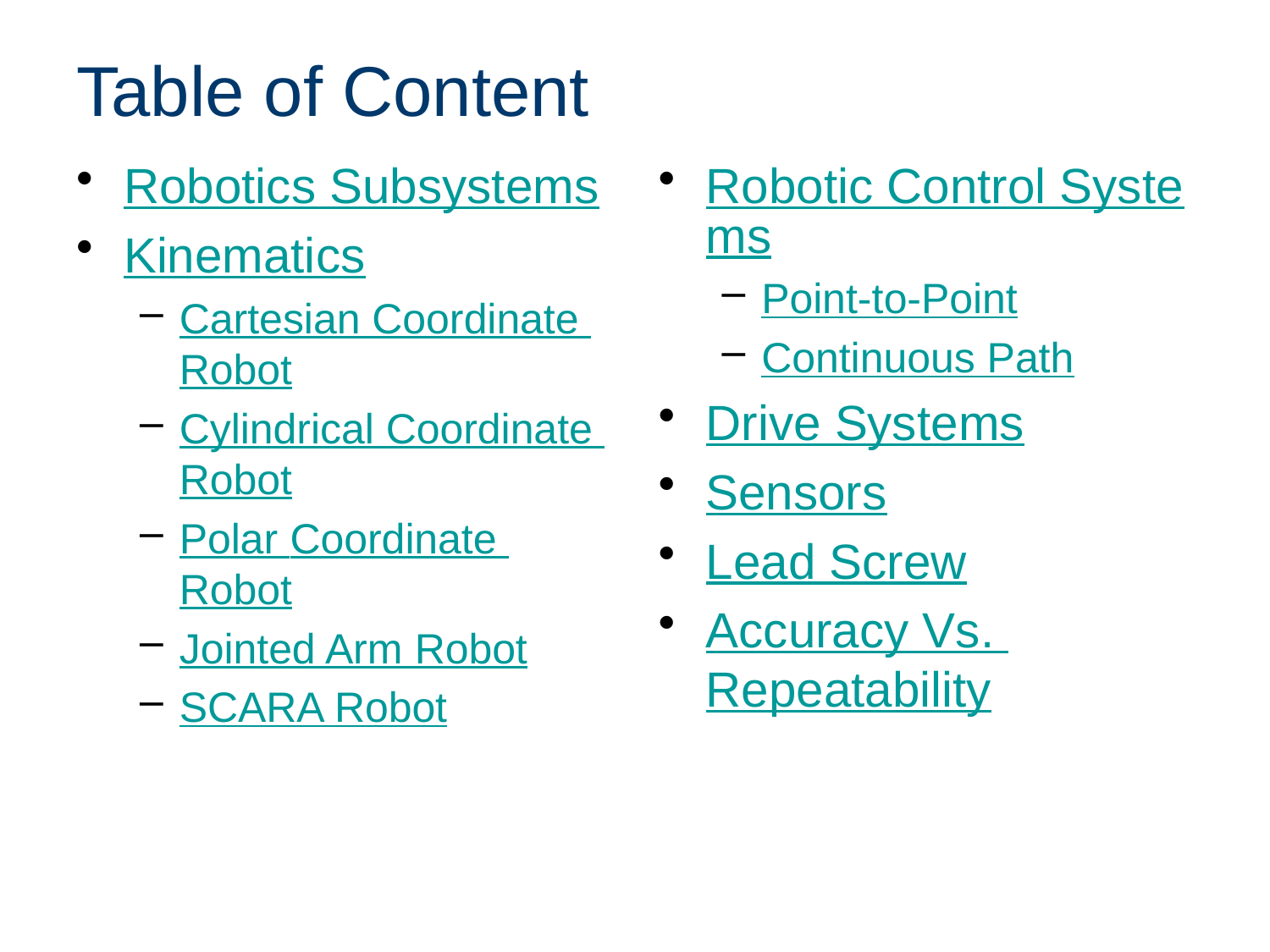

# Table of Content
Robotics Subsystems
Kinematics
Cartesian Coordinate Robot
Cylindrical Coordinate Robot
Polar Coordinate Robot
Jointed Arm Robot
SCARA Robot
Robotic Control Systems
Point-to-Point
Continuous Path
Drive Systems
Sensors
Lead Screw
Accuracy Vs. Repeatability